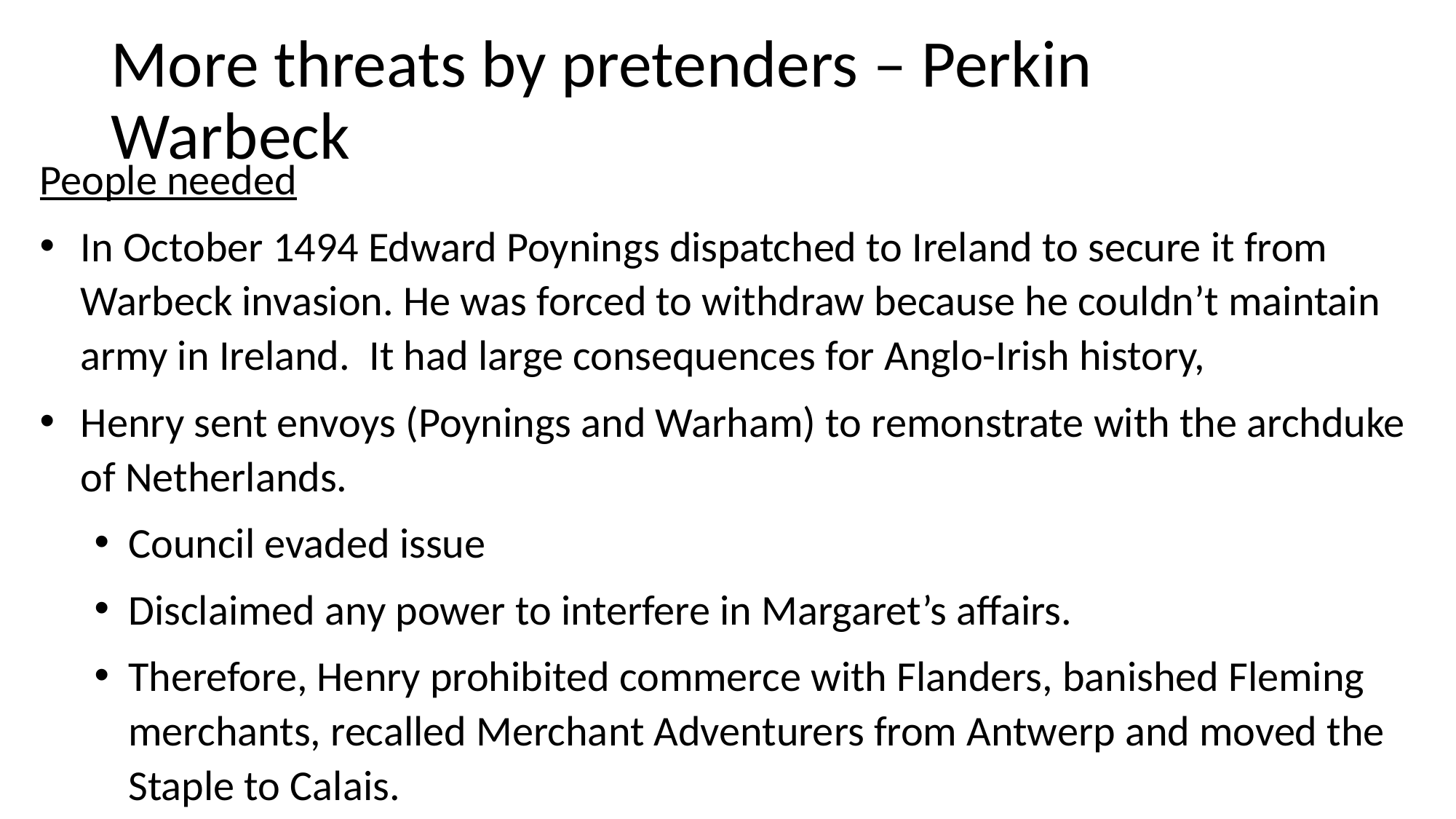

# More threats by pretenders – Perkin Warbeck
People needed
In October 1494 Edward Poynings dispatched to Ireland to secure it from Warbeck invasion. He was forced to withdraw because he couldn’t maintain army in Ireland.  It had large consequences for Anglo-Irish history,
Henry sent envoys (Poynings and Warham) to remonstrate with the archduke of Netherlands.
Council evaded issue
Disclaimed any power to interfere in Margaret’s affairs.
Therefore, Henry prohibited commerce with Flanders, banished Fleming merchants, recalled Merchant Adventurers from Antwerp and moved the Staple to Calais.